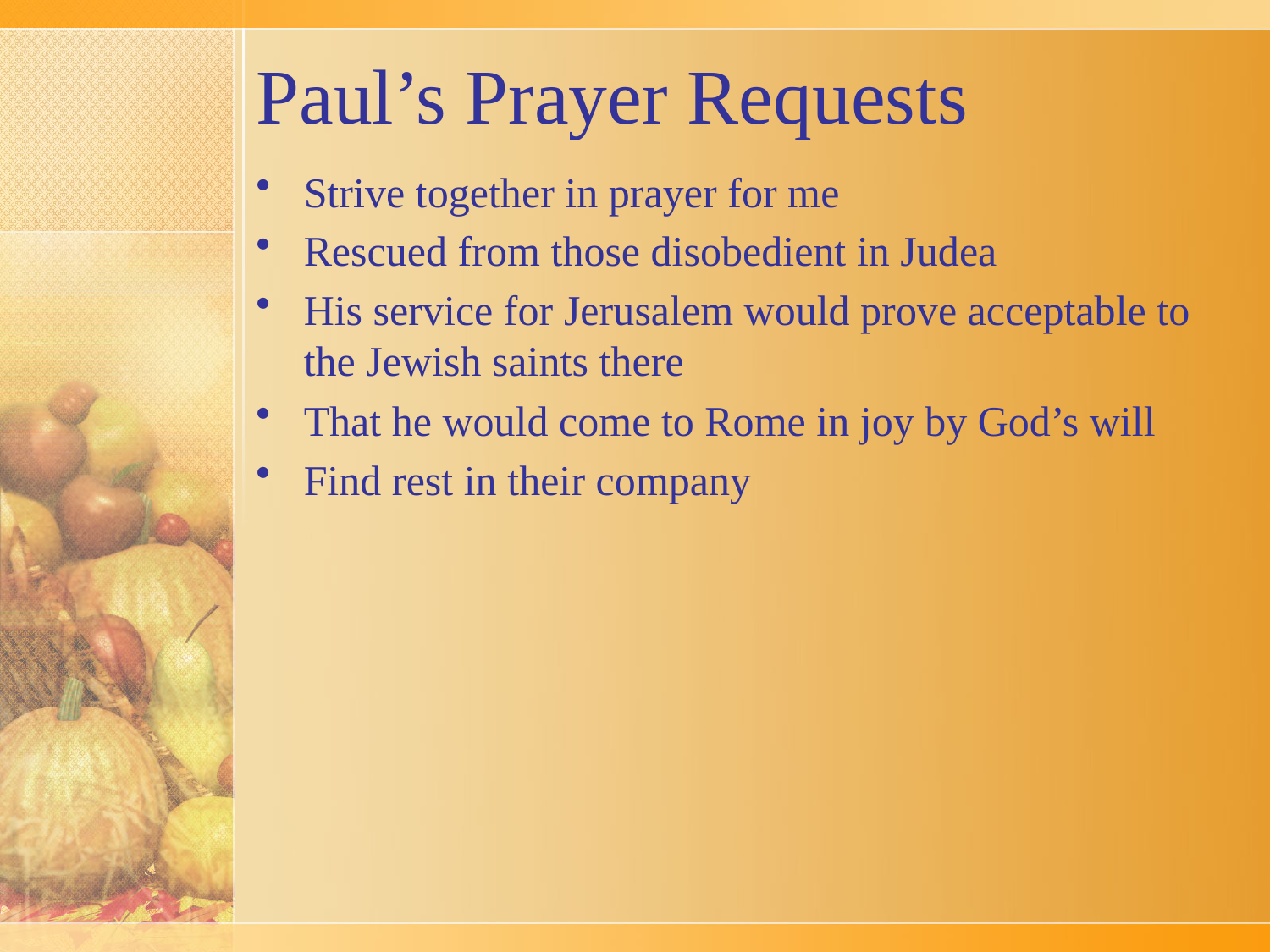

# Paul’s Prayer Requests
Strive together in prayer for me
Rescued from those disobedient in Judea
His service for Jerusalem would prove acceptable to the Jewish saints there
That he would come to Rome in joy by God’s will
Find rest in their company